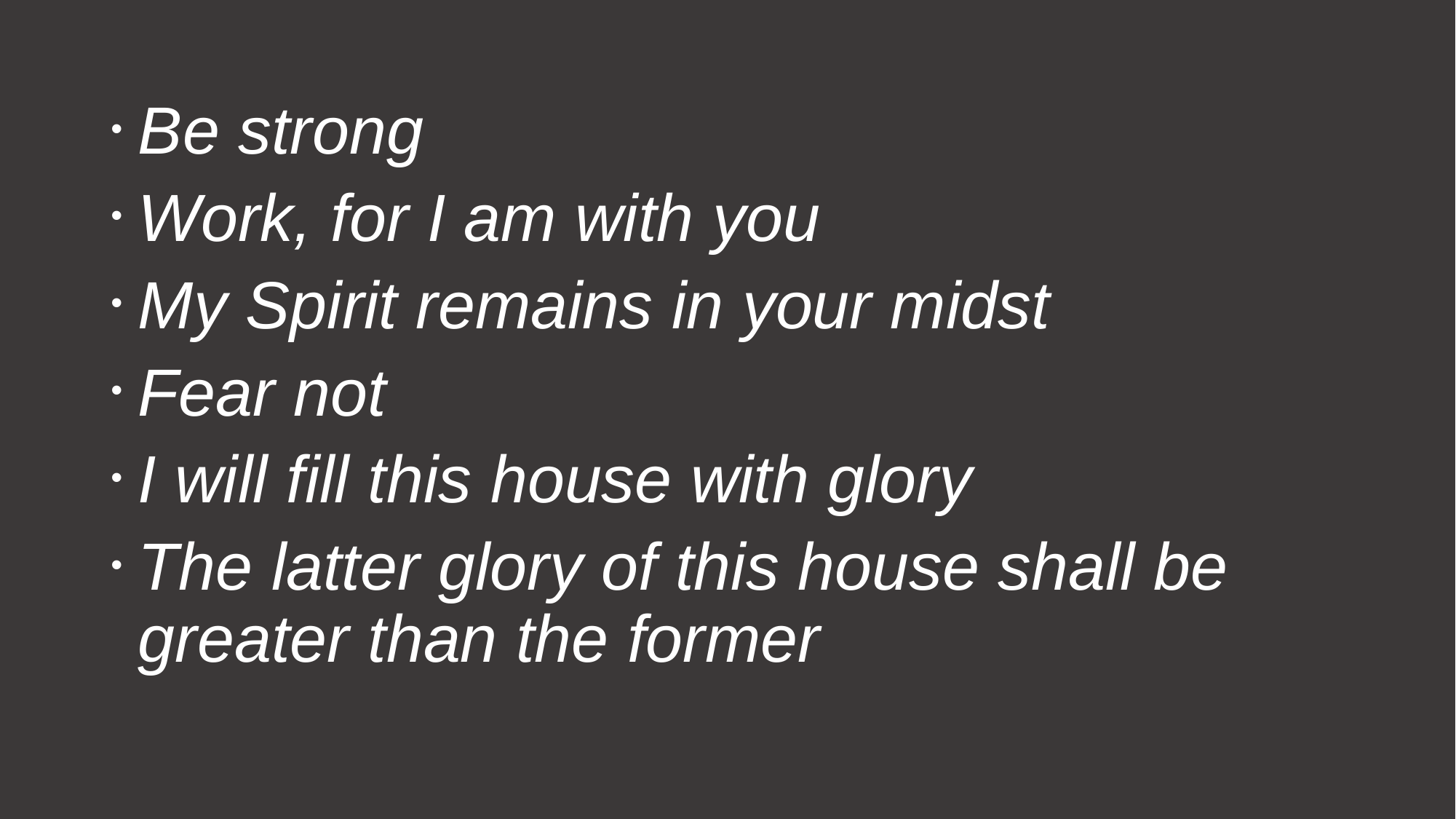

Be strong
Work, for I am with you
My Spirit remains in your midst
Fear not
I will fill this house with glory
The latter glory of this house shall be greater than the former